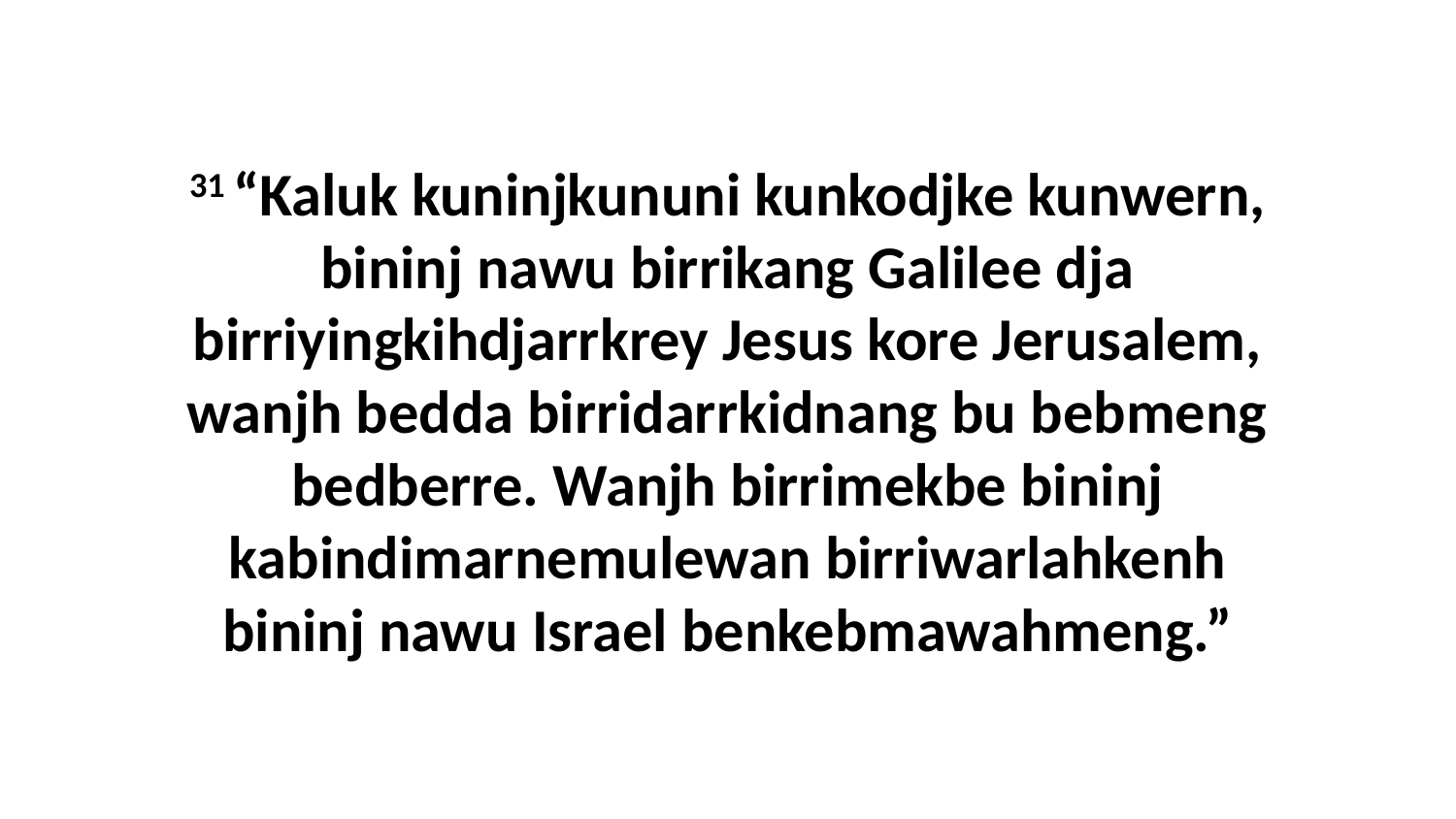

31 “Kaluk kuninjkununi kunkodjke kunwern, bininj nawu birrikang Galilee dja birriyingkihdjarrkrey Jesus kore Jerusalem, wanjh bedda birridarrkidnang bu bebmeng bedberre. Wanjh birrimekbe bininj kabindimarnemulewan birriwarlahkenh bininj nawu Israel benkebmawahmeng.”